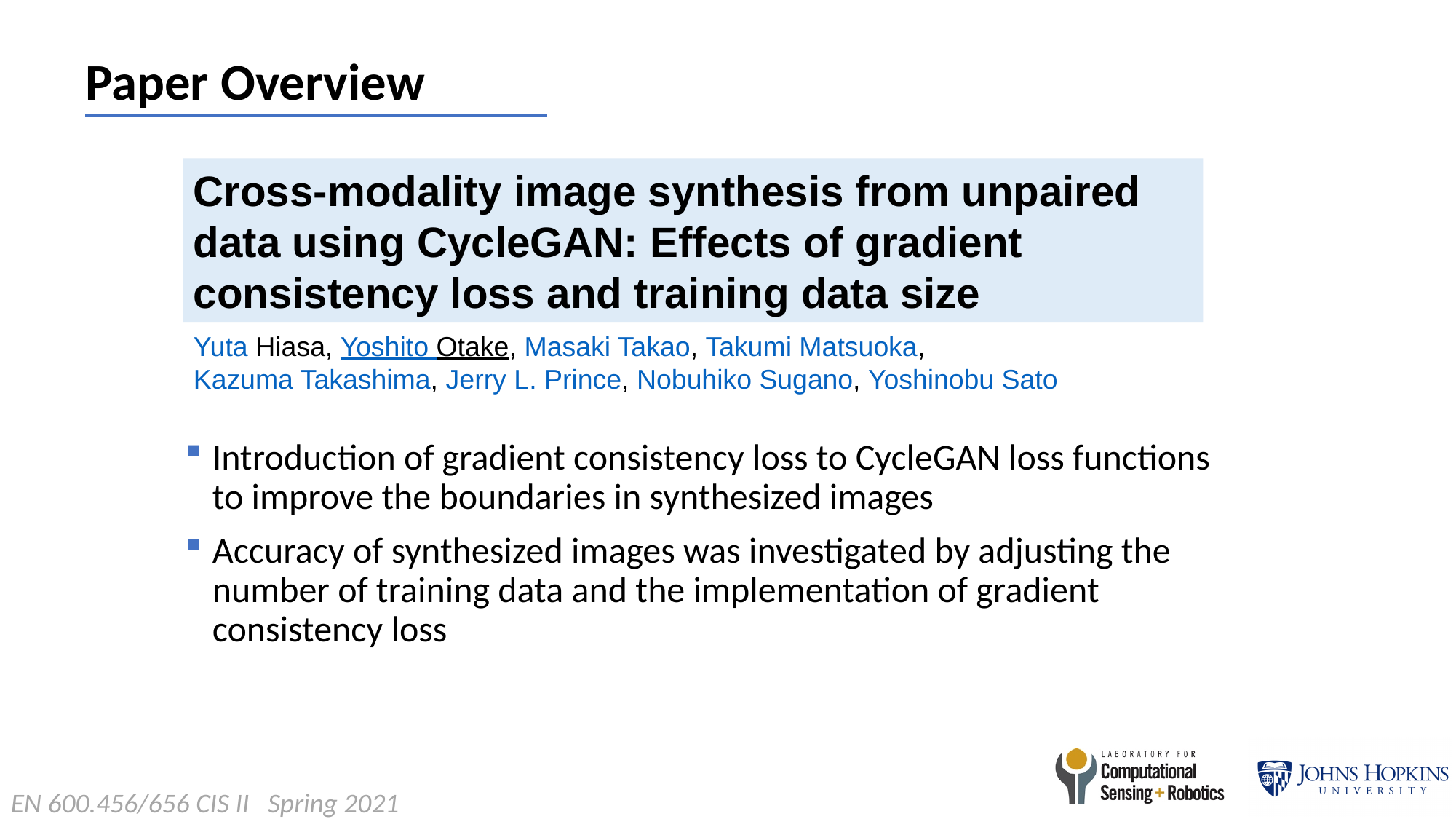

# Paper Overview
Cross-modality image synthesis from unpaired data using CycleGAN: Effects of gradient consistency loss and training data size
Yuta Hiasa, Yoshito Otake, Masaki Takao, Takumi Matsuoka, Kazuma Takashima, Jerry L. Prince, Nobuhiko Sugano, Yoshinobu Sato
Introduction of gradient consistency loss to CycleGAN loss functions to improve the boundaries in synthesized images
Accuracy of synthesized images was investigated by adjusting the number of training data and the implementation of gradient consistency loss